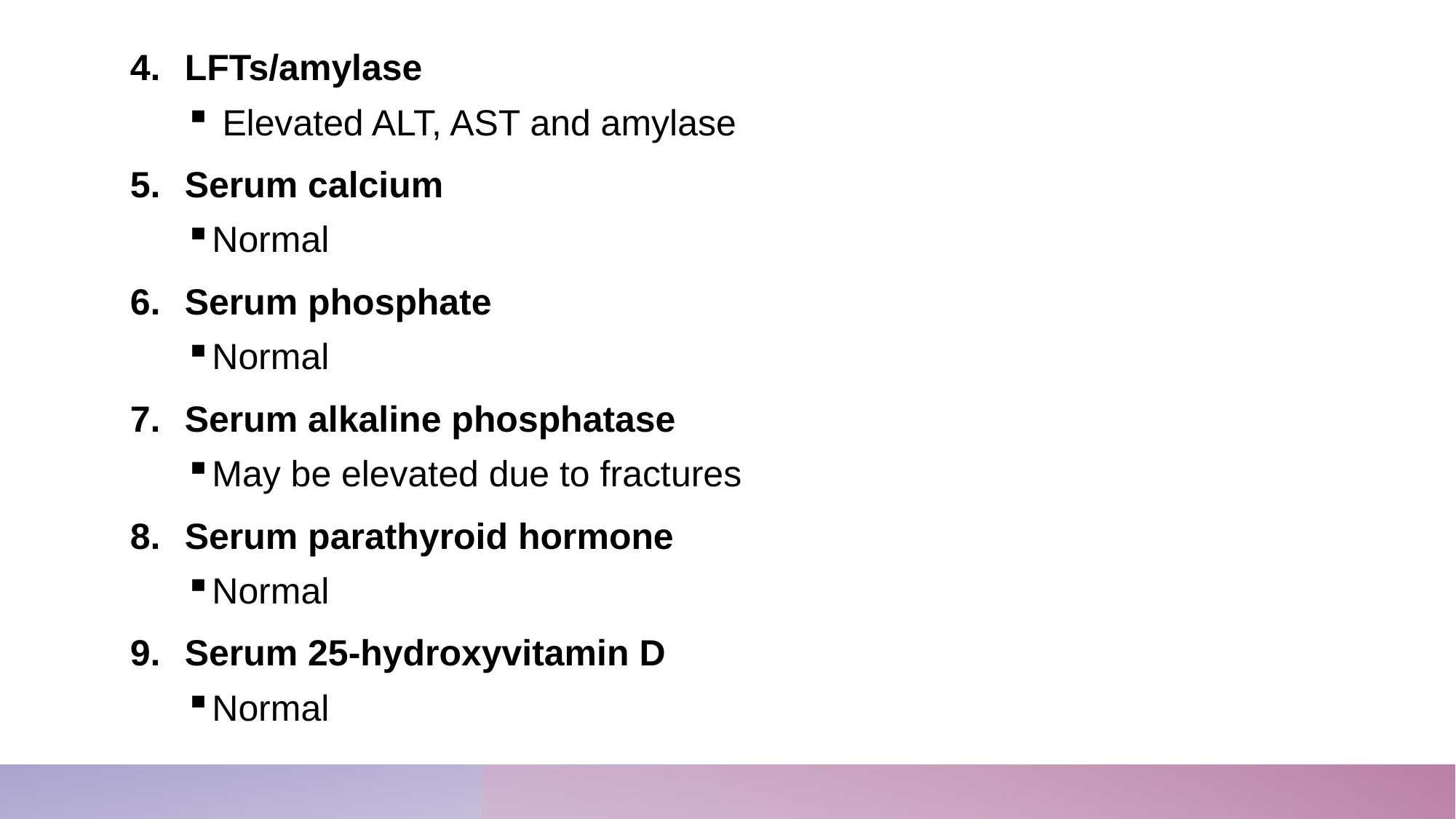

LFTs/amylase
 Elevated ALT, AST and amylase
Serum calcium
Normal
Serum phosphate
Normal
Serum alkaline phosphatase
May be elevated due to fractures
Serum parathyroid hormone
Normal
Serum 25-hydroxyvitamin D
Normal